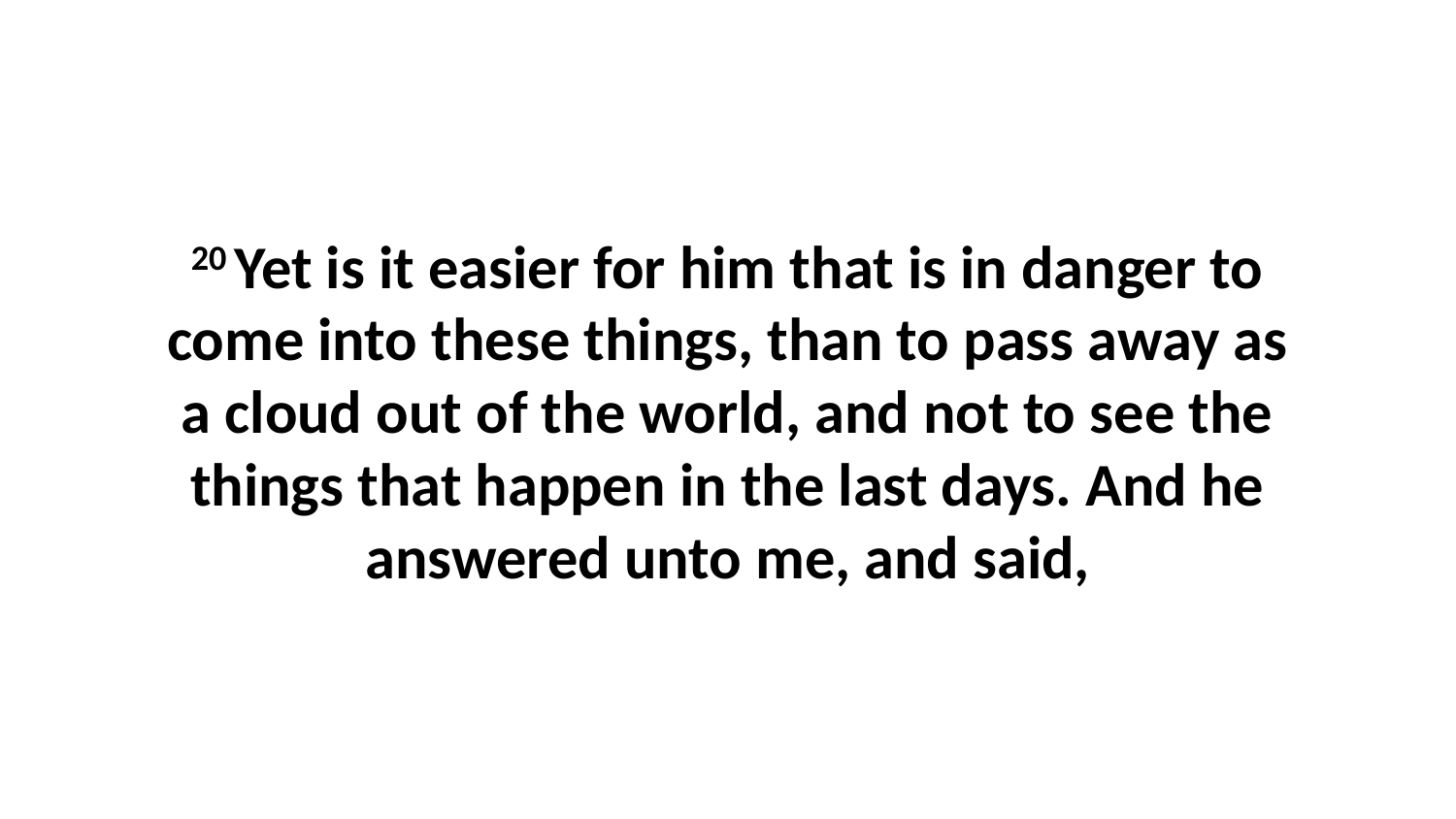

20 Yet is it easier for him that is in danger to come into these things, than to pass away as a cloud out of the world, and not to see the things that happen in the last days. And he answered unto me, and said,